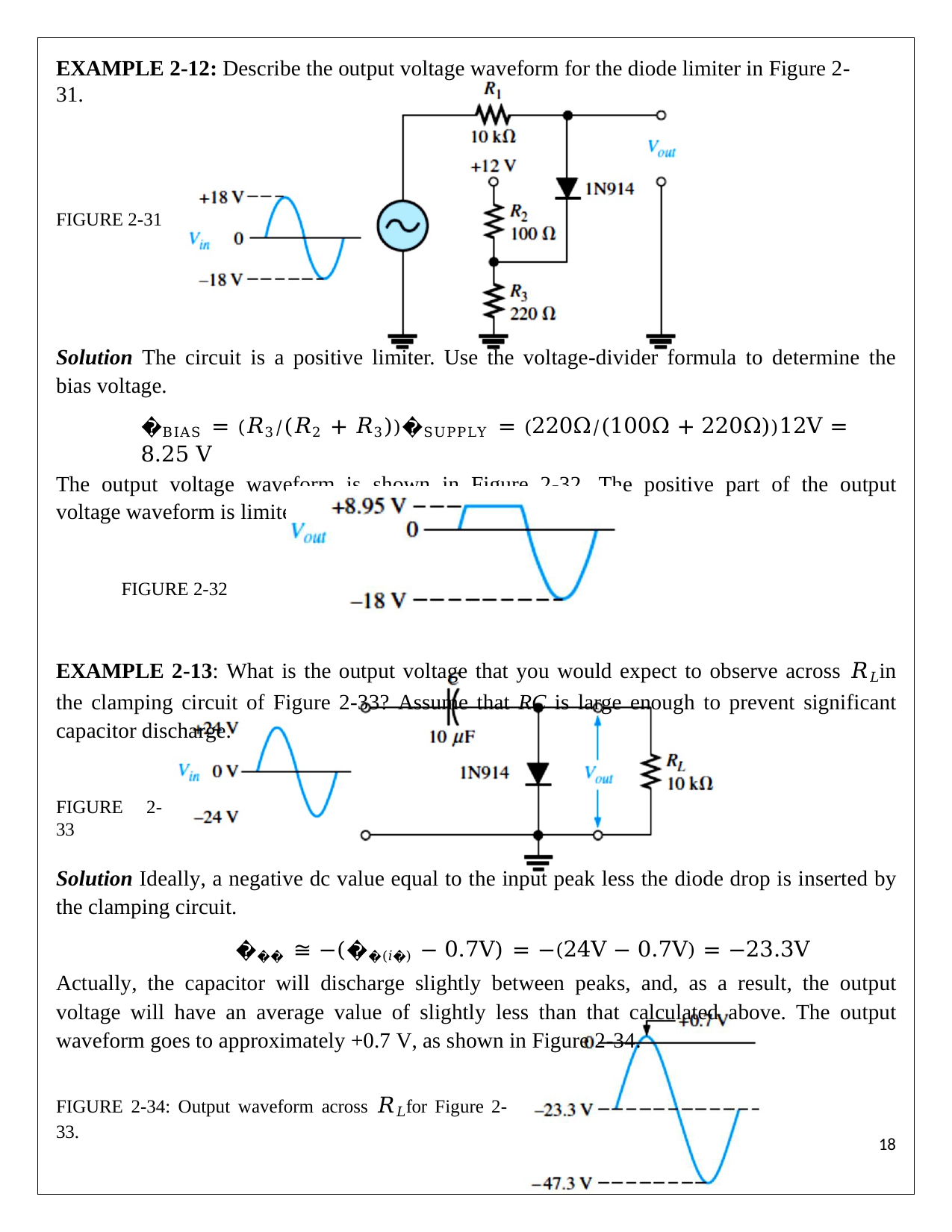

EXAMPLE 2-12: Describe the output voltage waveform for the diode limiter in Figure 2-31.

FIGURE 2-31
Solution The circuit is a positive limiter. Use the voltage-divider formula to determine the bias voltage.
�BIAS  = (𝑅3⁄(𝑅2  + 𝑅3))�SUPPLY  = (220Ω⁄(100Ω + 220Ω))12V = 8.25 V
The output voltage waveform is shown in Figure 2-32. The positive part of the output voltage waveform is limited to �BIAS  + 0.7 V.

FIGURE 2-32

EXAMPLE 2-13: What is the output voltage that you would expect to observe across 𝑅𝐿in the clamping circuit of Figure 2-33? Assume that RC is large enough to prevent significant capacitor discharge.

FIGURE 2-33

Solution Ideally, a negative dc value equal to the input peak less the diode drop is inserted by the clamping circuit.
���  ≅ −(��(𝑖�)  − 0.7V) = −(24V − 0.7V) = −23.3V
Actually, the capacitor will discharge slightly between peaks, and, as a result, the output voltage will have an average value of slightly less than that calculated above. The output waveform goes to approximately +0.7 V, as shown in Figure 2-34.

FIGURE 2-34: Output waveform across 𝑅𝐿for Figure 2-33.

18